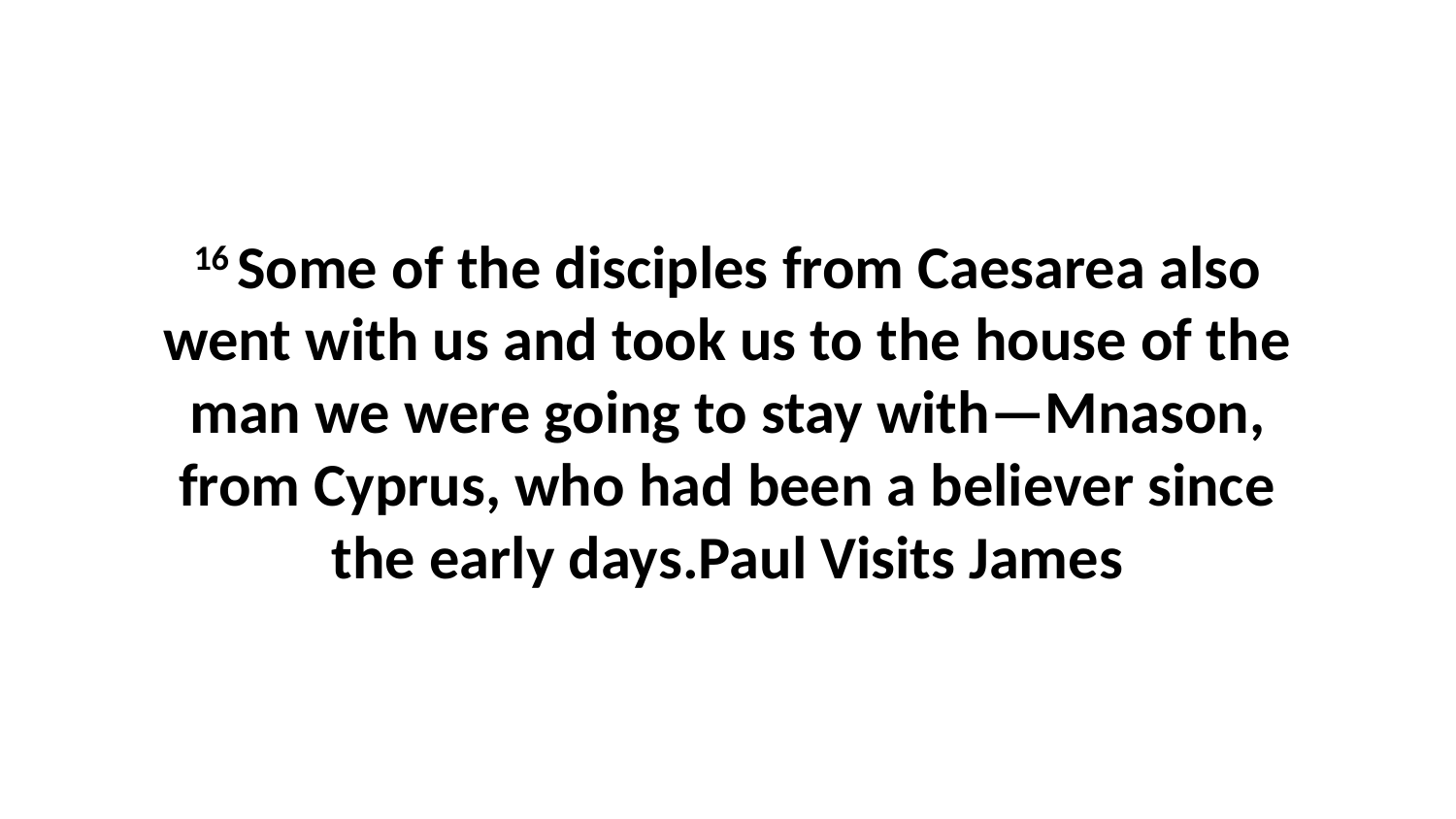

16 Some of the disciples from Caesarea also went with us and took us to the house of the man we were going to stay with—Mnason, from Cyprus, who had been a believer since the early days.Paul Visits James